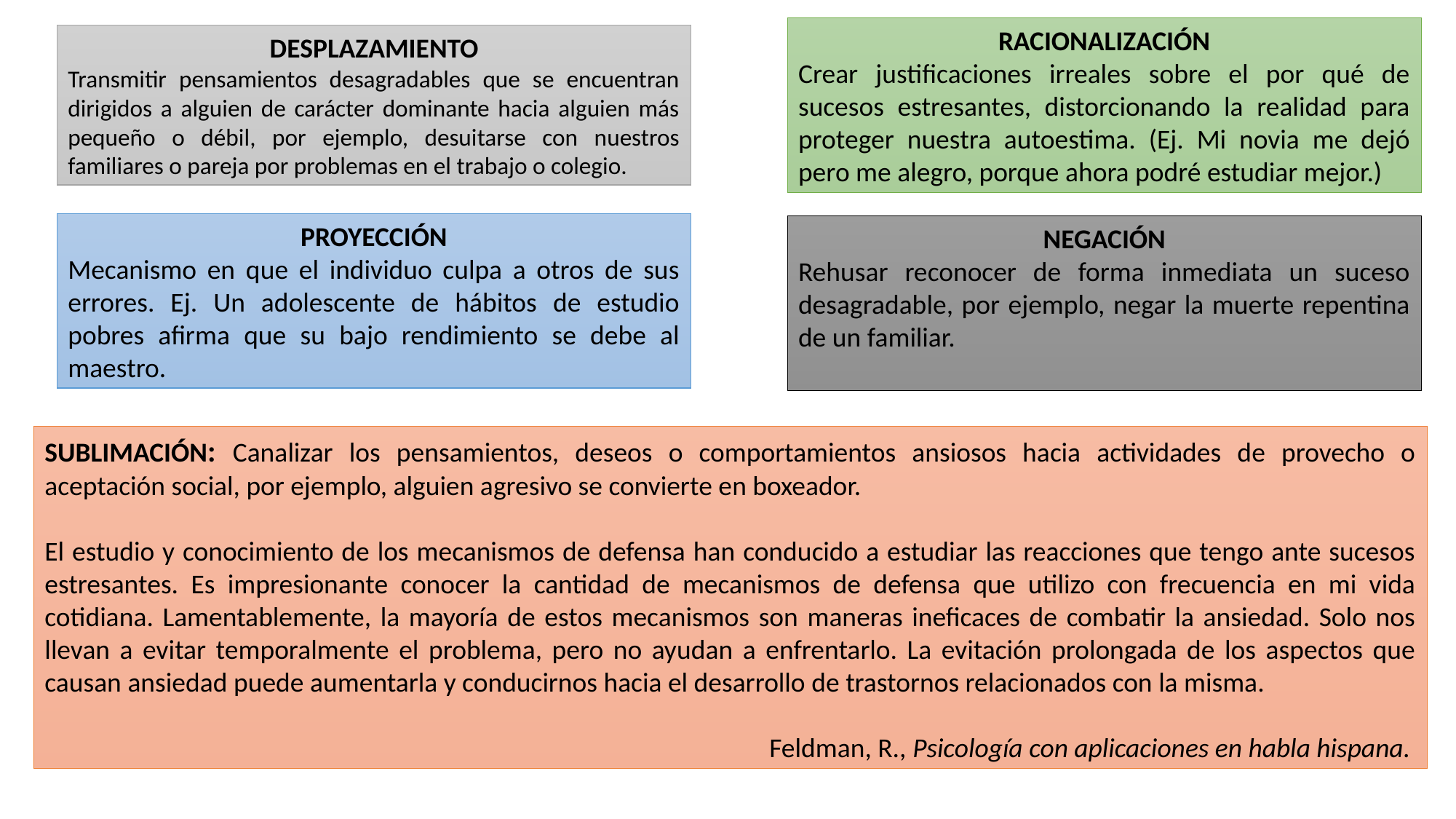

RACIONALIZACIÓN
Crear justificaciones irreales sobre el por qué de sucesos estresantes, distorcionando la realidad para proteger nuestra autoestima. (Ej. Mi novia me dejó pero me alegro, porque ahora podré estudiar mejor.)
DESPLAZAMIENTO
Transmitir pensamientos desagradables que se encuentran dirigidos a alguien de carácter dominante hacia alguien más pequeño o débil, por ejemplo, desuitarse con nuestros familiares o pareja por problemas en el trabajo o colegio.
PROYECCIÓN
Mecanismo en que el individuo culpa a otros de sus errores. Ej. Un adolescente de hábitos de estudio pobres afirma que su bajo rendimiento se debe al maestro.
NEGACIÓN
Rehusar reconocer de forma inmediata un suceso desagradable, por ejemplo, negar la muerte repentina de un familiar.

SUBLIMACIÓN: Canalizar los pensamientos, deseos o comportamientos ansiosos hacia actividades de provecho o aceptación social, por ejemplo, alguien agresivo se convierte en boxeador.

El estudio y conocimiento de los mecanismos de defensa han conducido a estudiar las reacciones que tengo ante sucesos estresantes. Es impresionante conocer la cantidad de mecanismos de defensa que utilizo con frecuencia en mi vida cotidiana. Lamentablemente, la mayoría de estos mecanismos son maneras ineficaces de combatir la ansiedad. Solo nos llevan a evitar temporalmente el problema, pero no ayudan a enfrentarlo. La evitación prolongada de los aspectos que causan ansiedad puede aumentarla y conducirnos hacia el desarrollo de trastornos relacionados con la misma.

Feldman, R., Psicología con aplicaciones en habla hispana.